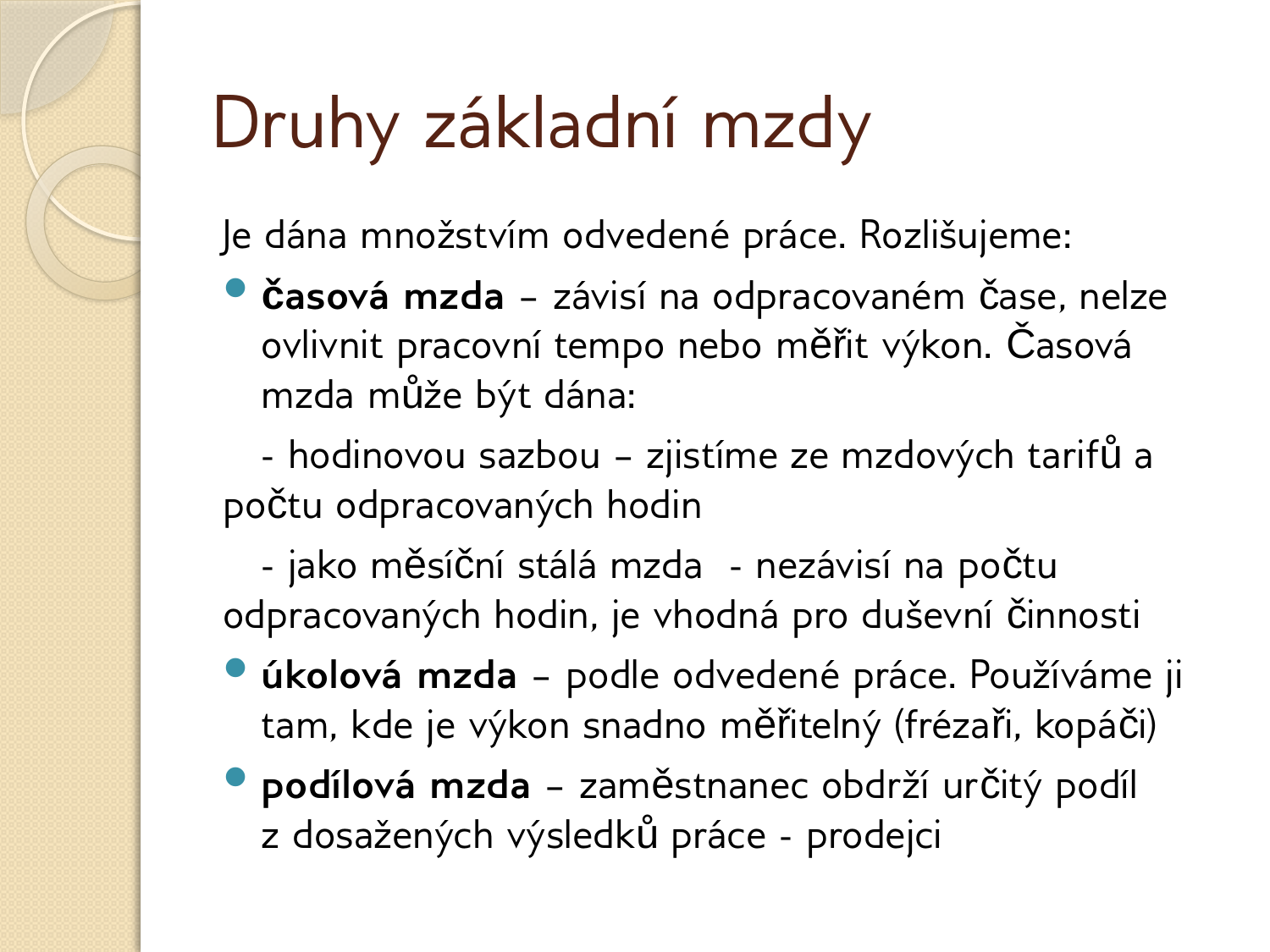

# Druhy základní mzdy
Je dána množstvím odvedené práce. Rozlišujeme:
časová mzda – závisí na odpracovaném čase, nelze ovlivnit pracovní tempo nebo měřit výkon. Časová mzda může být dána:
   - hodinovou sazbou – zjistíme ze mzdových tarifů a  počtu odpracovaných hodin
   - jako měsíční stálá mzda  - nezávisí na počtu odpracovaných hodin, je vhodná pro duševní činnosti
úkolová mzda – podle odvedené práce. Používáme ji tam, kde je výkon snadno měřitelný (frézaři, kopáči)
podílová mzda – zaměstnanec obdrží určitý podíl z dosažených výsledků práce - prodejci